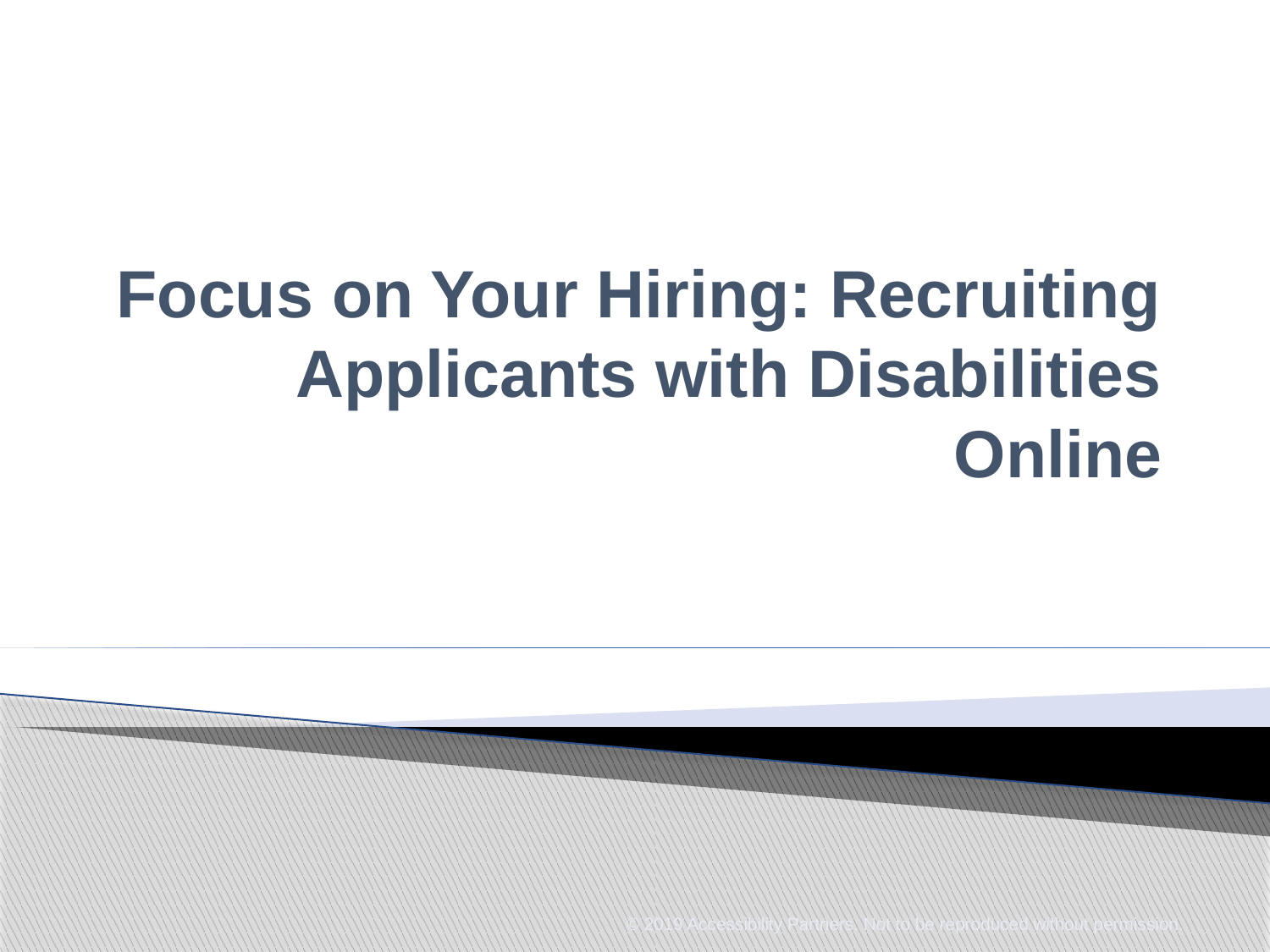

# Focus on Your Hiring: Recruiting Applicants with Disabilities Online
© 2019 Accessibility Partners. Not to be reproduced without permission.